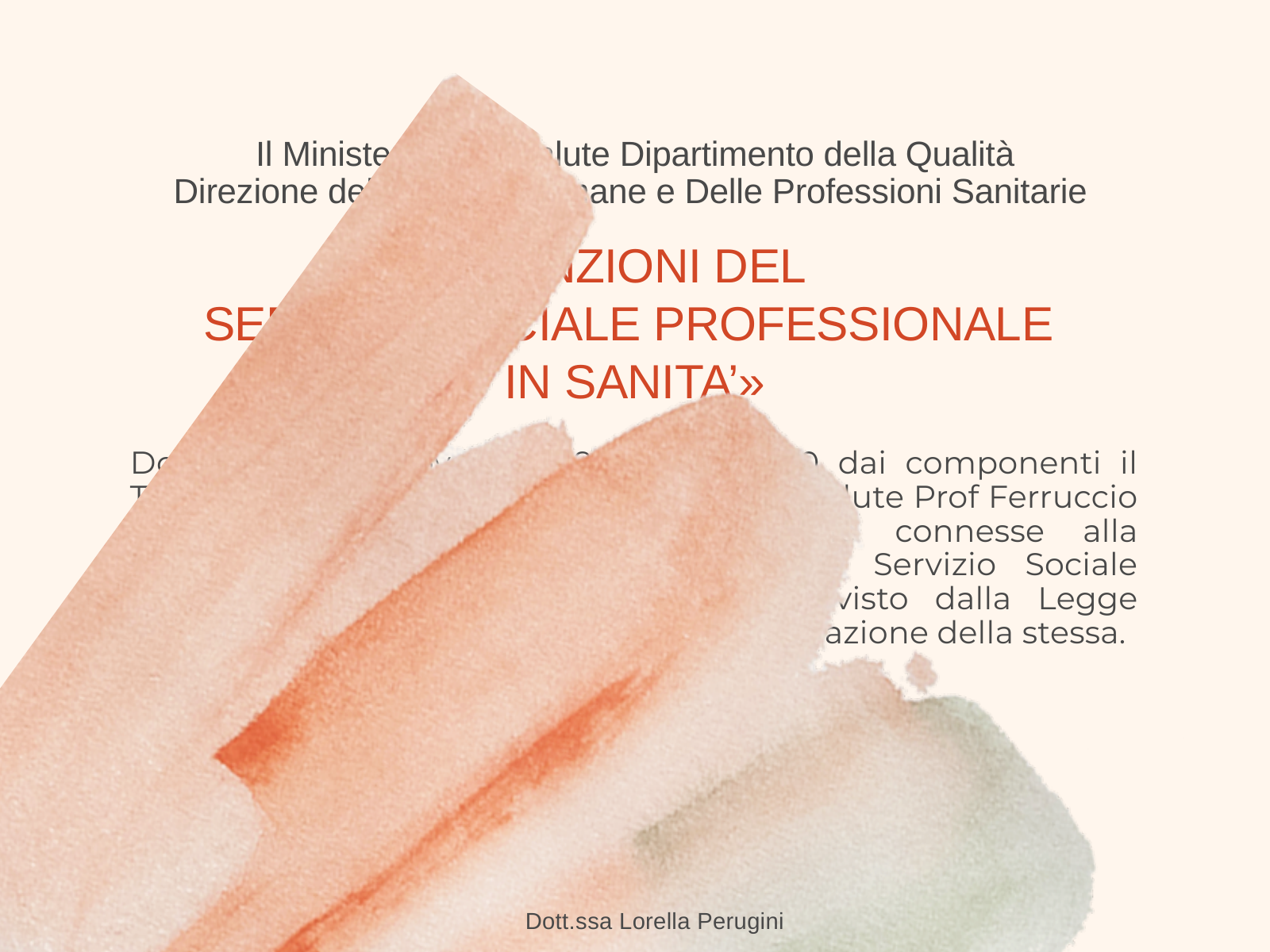

Il Ministero della Salute Dipartimento della Qualità
Direzione delle Risorse Umane e Delle Professioni Sanitarie
«FUNZIONI DEL
SERVIZIO SOCIALE PROFESSIONALE
IN SANITA’»

Documento approvato il 29 ottobre 2010 dai componenti il Tavolo Tecnico istituito dal Ministero della Salute Prof Ferruccio Fazio, per esaminare le problematiche connesse alla realizzazione nelle Aziende Sanitarie del Servizio Sociale Professionale in relazione a quanto previsto dalla Legge 251/2000 e della normativa regionale di attuazione della stessa.

Dott.ssa Lorella Perugini